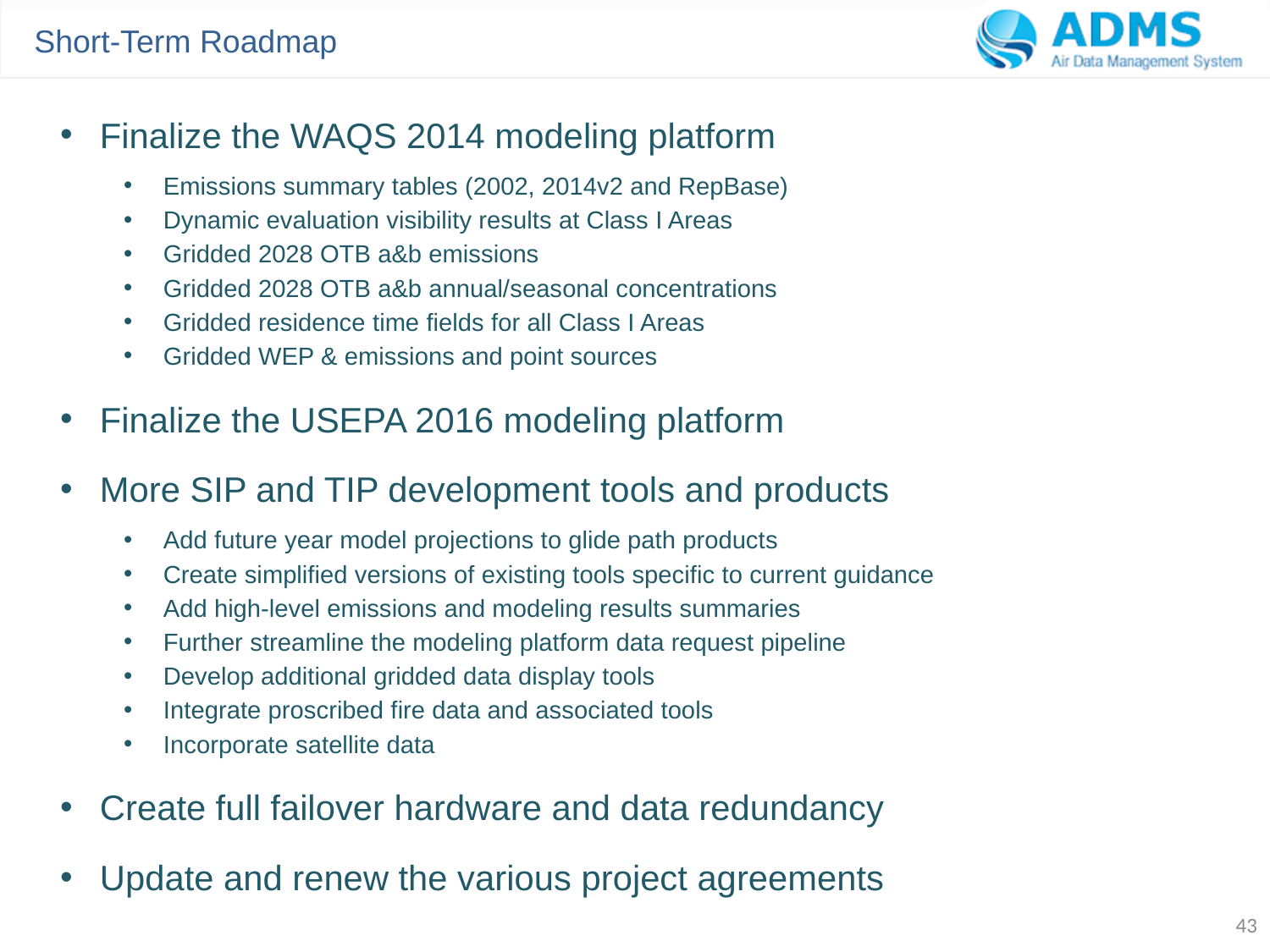

Short-Term Roadmap
Finalize the WAQS 2014 modeling platform
Emissions summary tables (2002, 2014v2 and RepBase)
Dynamic evaluation visibility results at Class I Areas
Gridded 2028 OTB a&b emissions
Gridded 2028 OTB a&b annual/seasonal concentrations
Gridded residence time fields for all Class I Areas
Gridded WEP & emissions and point sources
Finalize the USEPA 2016 modeling platform
More SIP and TIP development tools and products
Add future year model projections to glide path products
Create simplified versions of existing tools specific to current guidance
Add high-level emissions and modeling results summaries
Further streamline the modeling platform data request pipeline
Develop additional gridded data display tools
Integrate proscribed fire data and associated tools
Incorporate satellite data
Create full failover hardware and data redundancy
Update and renew the various project agreements
43